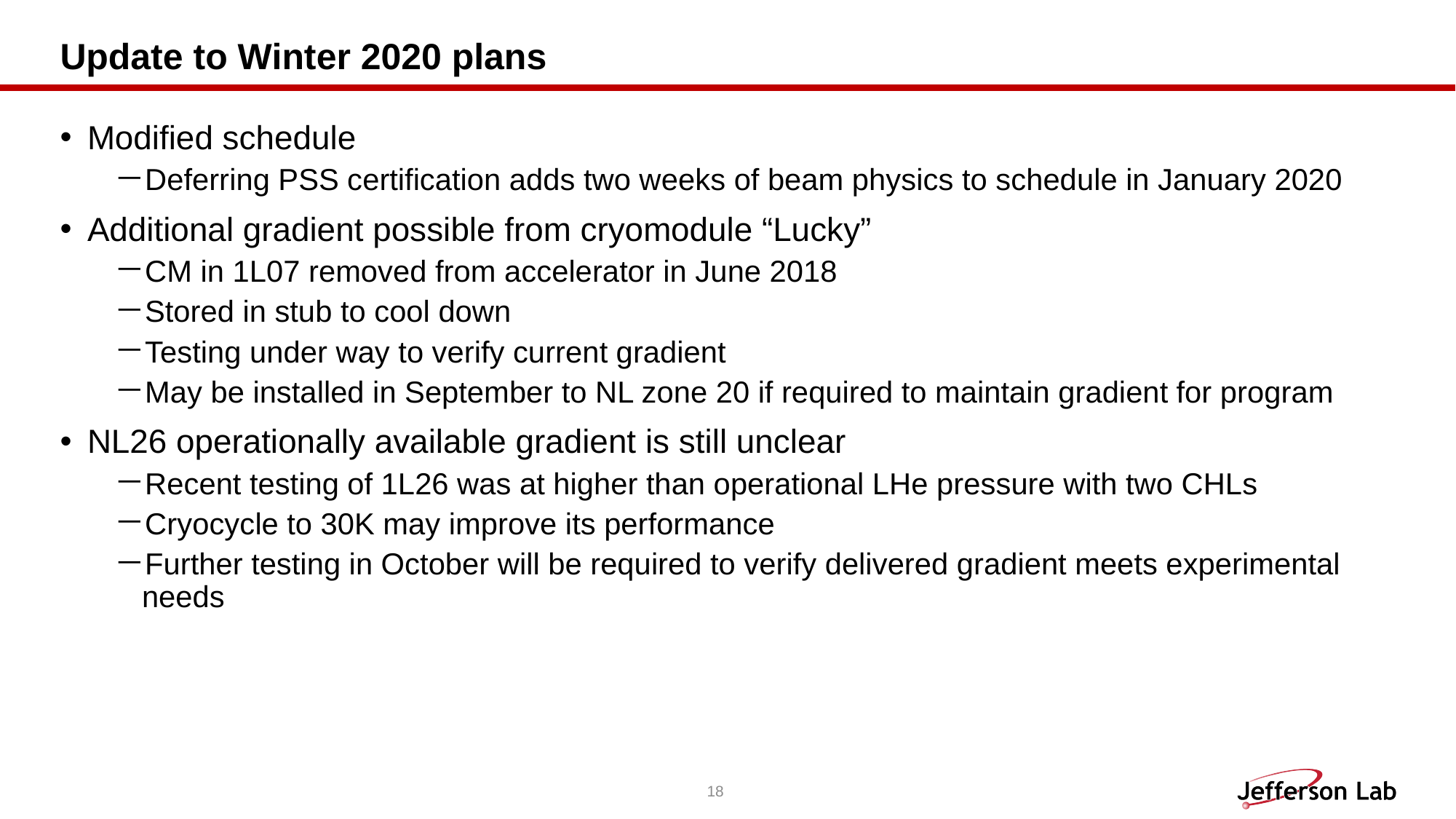

# Update to Winter 2020 plans
Modified schedule
Deferring PSS certification adds two weeks of beam physics to schedule in January 2020
Additional gradient possible from cryomodule “Lucky”
CM in 1L07 removed from accelerator in June 2018
Stored in stub to cool down
Testing under way to verify current gradient
May be installed in September to NL zone 20 if required to maintain gradient for program
NL26 operationally available gradient is still unclear
Recent testing of 1L26 was at higher than operational LHe pressure with two CHLs
Cryocycle to 30K may improve its performance
Further testing in October will be required to verify delivered gradient meets experimental needs
18